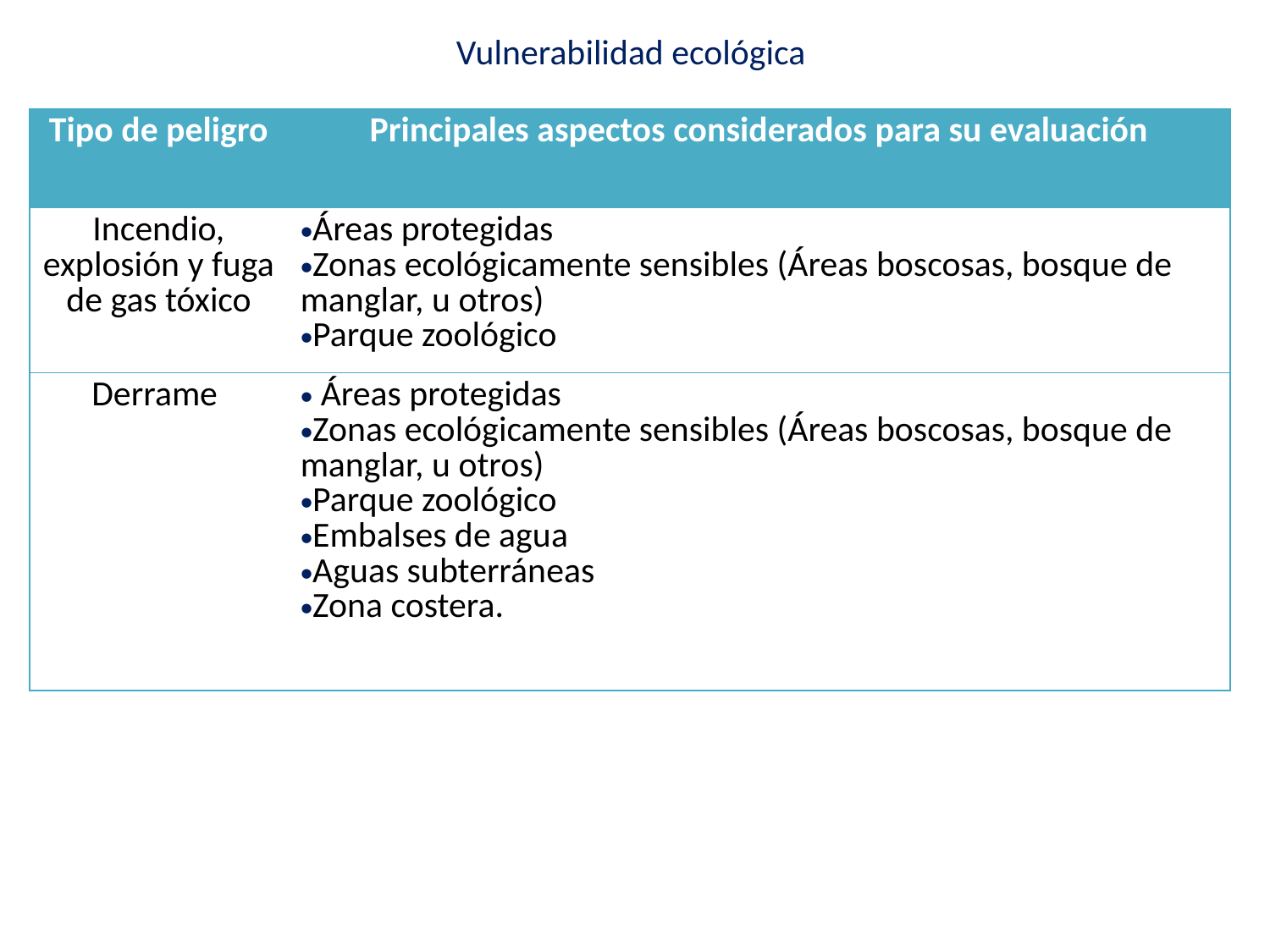

# Vulnerabilidad ecológica
| Tipo de peligro | Principales aspectos considerados para su evaluación |
| --- | --- |
| Incendio, explosión y fuga de gas tóxico | Áreas protegidas Zonas ecológicamente sensibles (Áreas boscosas, bosque de manglar, u otros) Parque zoológico |
| Derrame | Áreas protegidas Zonas ecológicamente sensibles (Áreas boscosas, bosque de manglar, u otros) Parque zoológico Embalses de agua Aguas subterráneas Zona costera. |